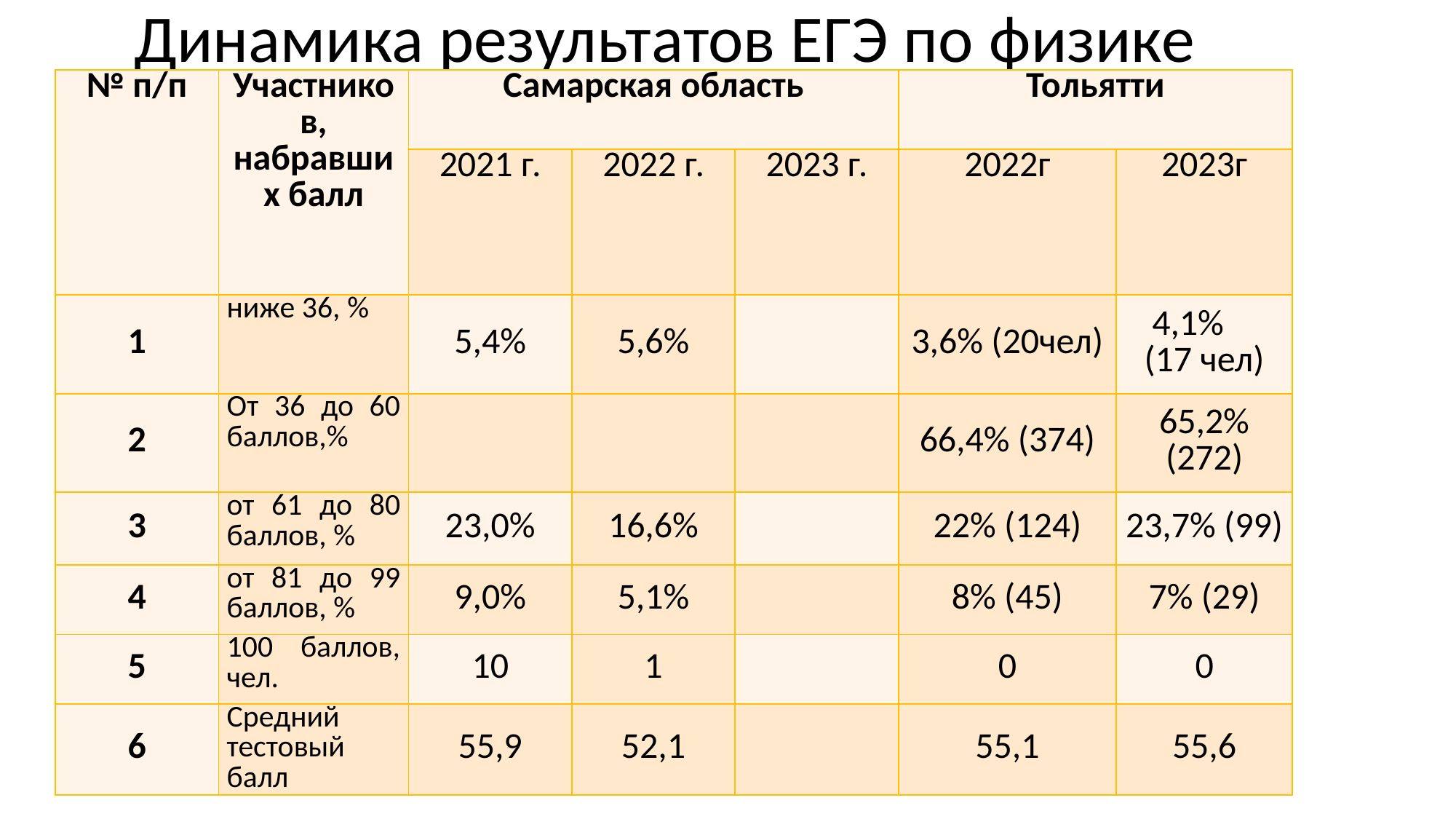

# Динамика результатов ЕГЭ по физике
| № п/п | Участников, набравших балл | Самарская область |  |  | Тольятти |  |
| --- | --- | --- | --- | --- | --- | --- |
|  |  | 2021 г. | 2022 г. | 2023 г. | 2022г | 2023г |
| 1 | ниже 36, % | 5,4% | 5,6% |  | 3,6% (20чел) | 4,1% (17 чел) |
| 2 | От 36 до 60 баллов,% |  |  |  | 66,4% (374) | 65,2% (272) |
| 3 | от 61 до 80 баллов, % | 23,0% | 16,6% |  | 22% (124) | 23,7% (99) |
| 4 | от 81 до 99 баллов, % | 9,0% | 5,1% |  | 8% (45) | 7% (29) |
| 5 | 100 баллов, чел. | 10 | 1 |  | 0 | 0 |
| 6 | Средний тестовый балл | 55,9 | 52,1 |  | 55,1 | 55,6 |